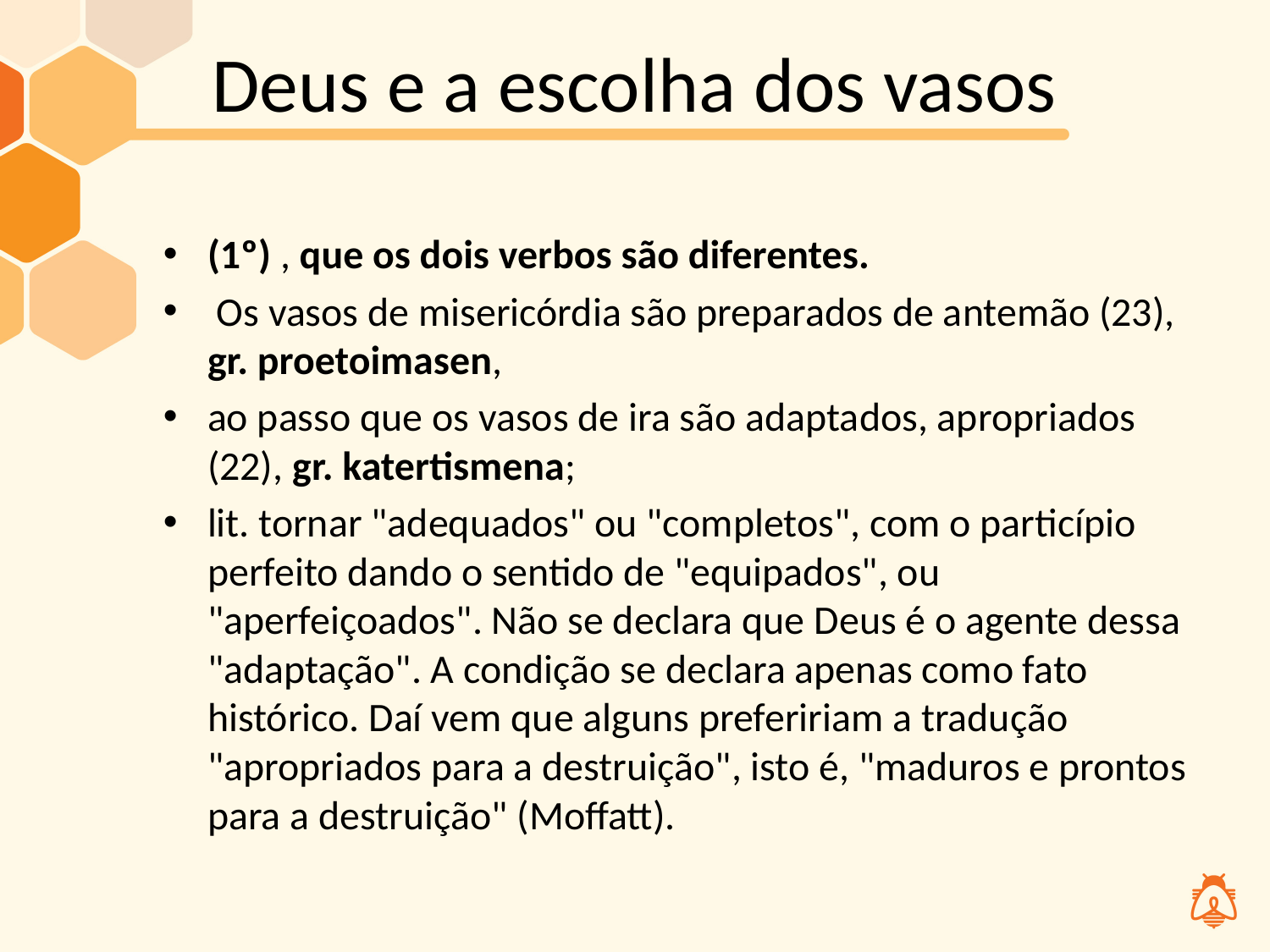

# Deus e a escolha dos vasos
(1º) , que os dois verbos são diferentes.
 Os vasos de misericórdia são preparados de antemão (23), gr. proetoimasen,
ao passo que os vasos de ira são adaptados, apropriados (22), gr. katertismena;
lit. tornar "adequados" ou "completos", com o particípio perfeito dando o sentido de "equipados", ou "aperfeiçoados". Não se declara que Deus é o agente dessa "adaptação". A condição se declara apenas como fato histórico. Daí vem que alguns prefeririam a tradução "apropriados para a destruição", isto é, "maduros e prontos para a destruição" (Moffatt).